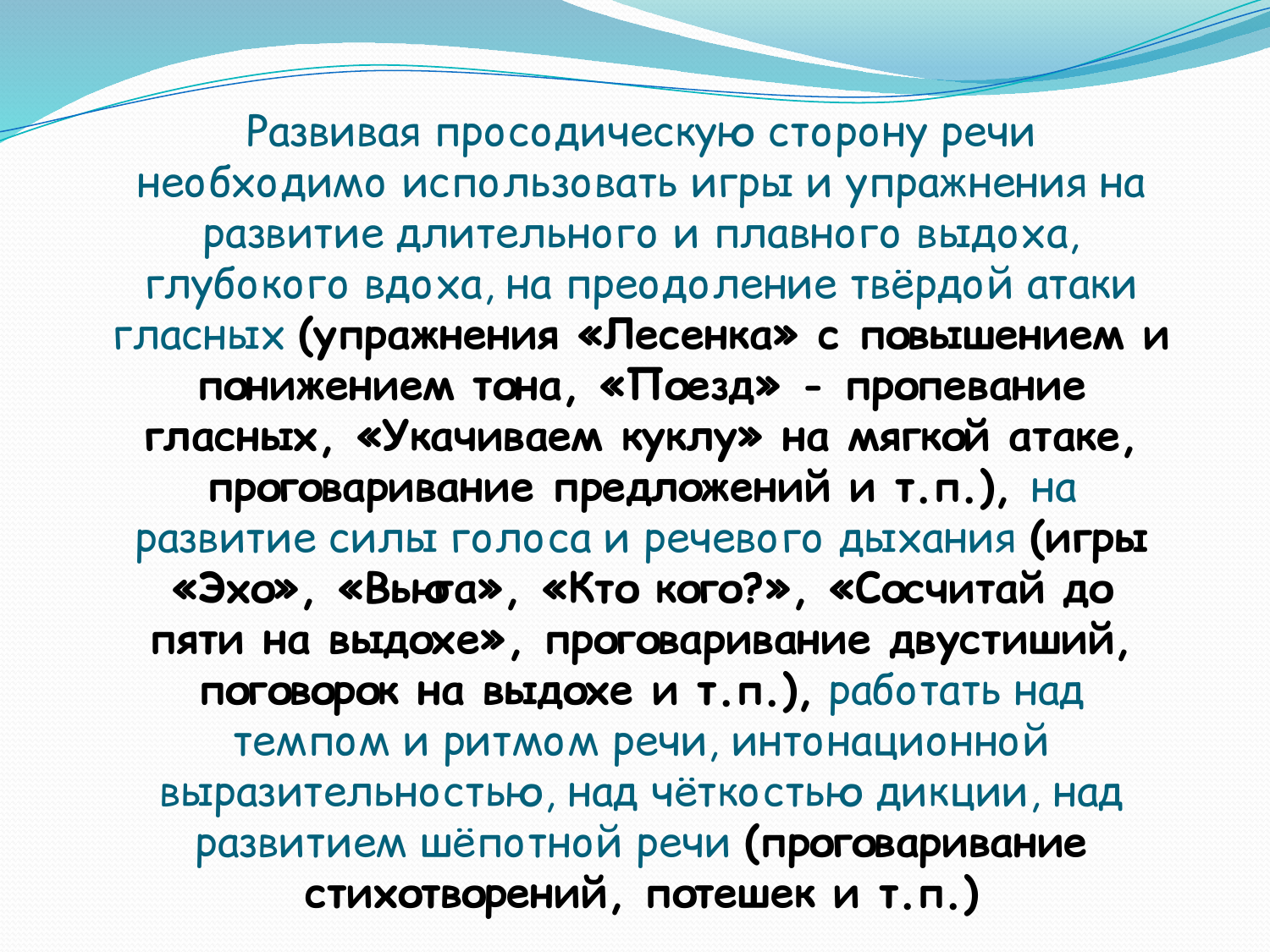

# Развивая просодическую сторону речи необходимо использовать игры и упражнения на развитие длительного и плавного выдоха, глубокого вдоха, на преодоление твёрдой атаки гласных (упражнения «Лесенка» с повышением и понижением тона, «Поезд» - пропевание гласных, «Укачиваем куклу» на мягкой атаке, проговаривание предложений и т.п.), на развитие силы голоса и речевого дыхания (игры «Эхо», «Вьюга», «Кто кого?», «Сосчитай до пяти на выдохе», проговаривание двустиший, поговорок на выдохе и т.п.), работать над темпом и ритмом речи, интонационной выразительностью, над чёткостью дикции, над развитием шёпотной речи (проговаривание стихотворений, потешек и т.п.)